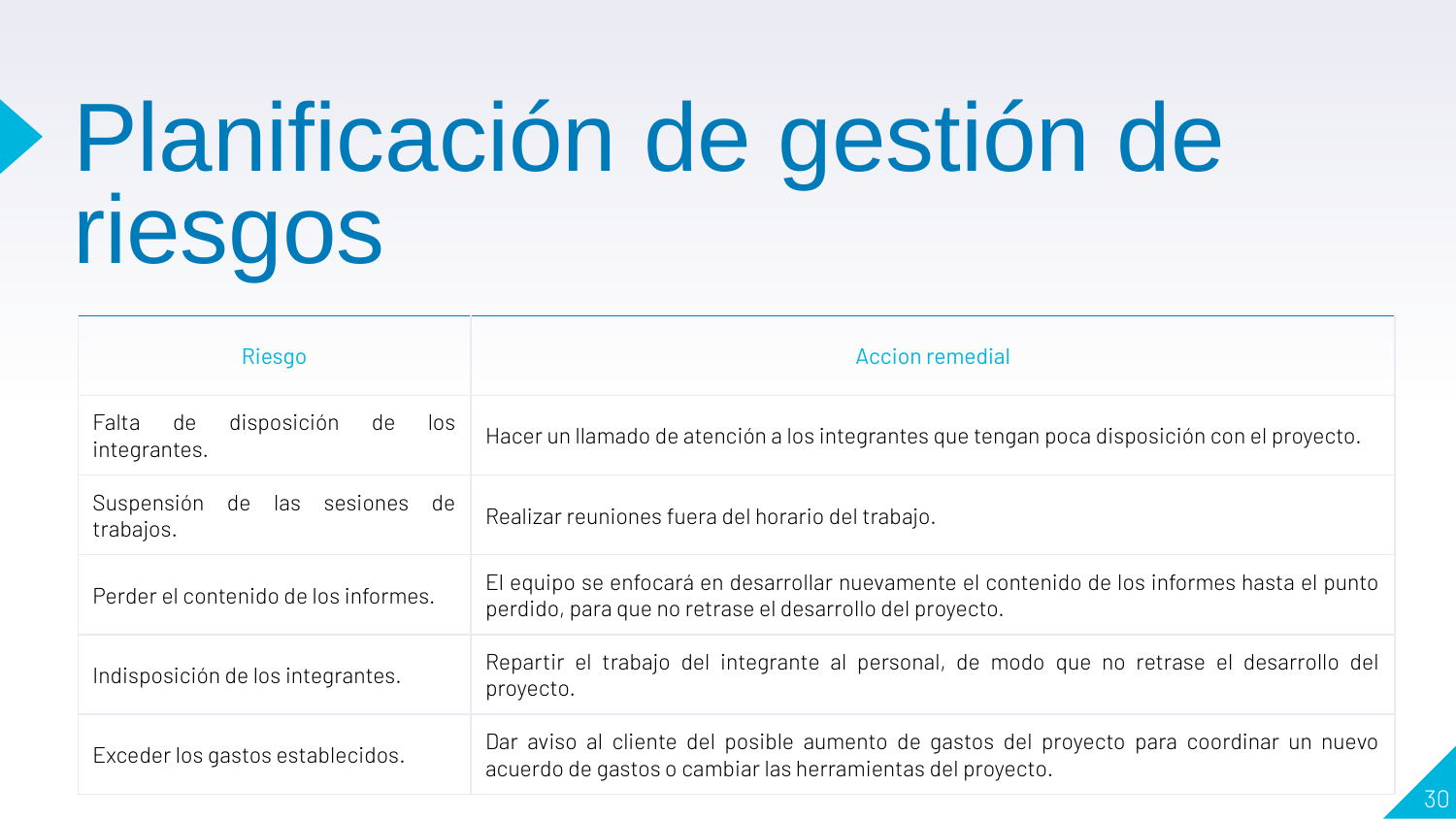

# Planificación de gestión de riesgos

| Riesgo | Accion remedial |
| --- | --- |
| Falta de disposición de los integrantes. | Hacer un llamado de atención a los integrantes que tengan poca disposición con el proyecto. |
| Suspensión de las sesiones de trabajos. | Realizar reuniones fuera del horario del trabajo. |
| Perder el contenido de los informes. | El equipo se enfocará en desarrollar nuevamente el contenido de los informes hasta el punto perdido, para que no retrase el desarrollo del proyecto. |
| Indisposición de los integrantes. | Repartir el trabajo del integrante al personal, de modo que no retrase el desarrollo del proyecto. |
| Exceder los gastos establecidos. | Dar aviso al cliente del posible aumento de gastos del proyecto para coordinar un nuevo acuerdo de gastos o cambiar las herramientas del proyecto. |
30